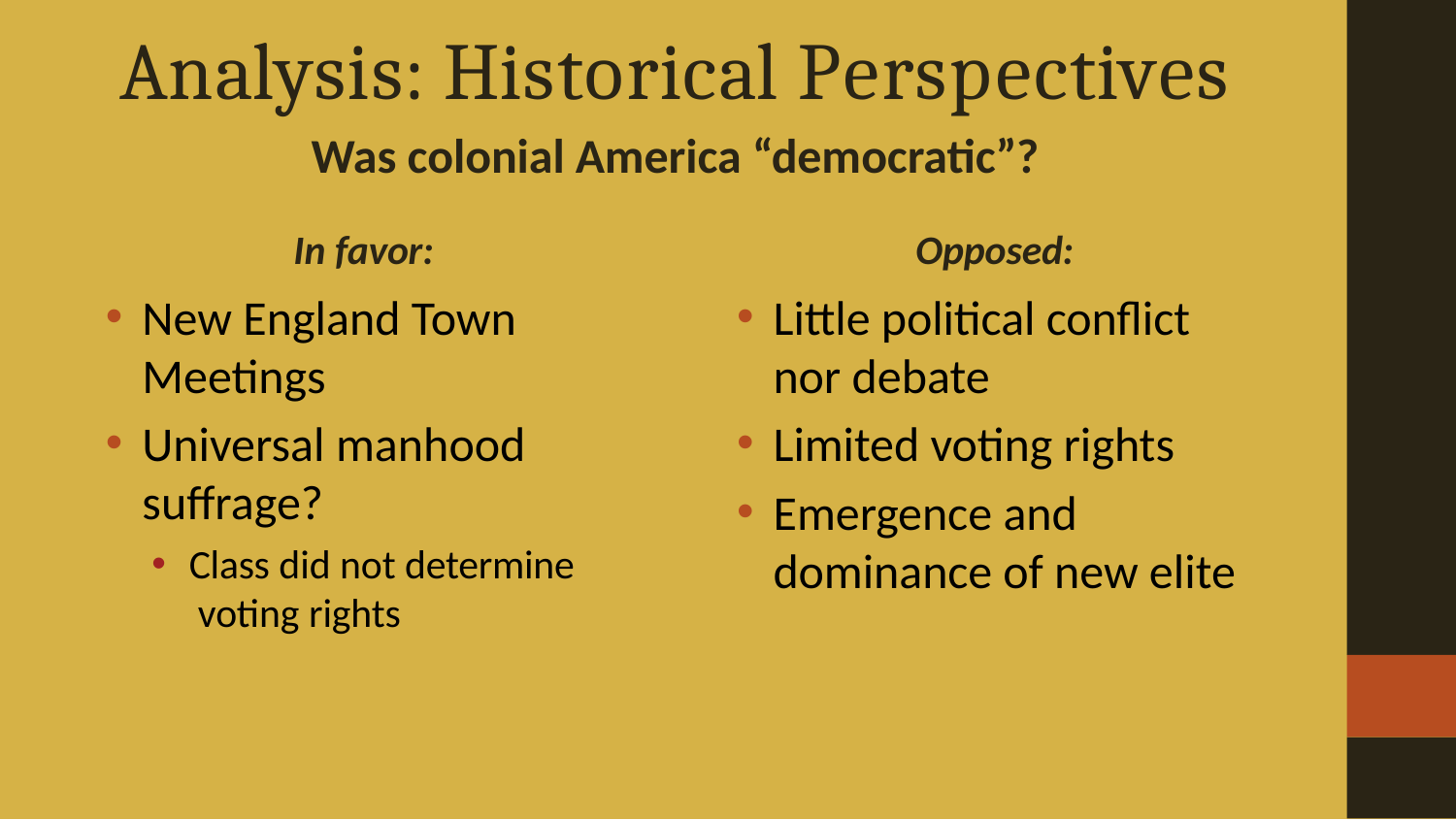

# Analysis: Historical Perspectives
Was colonial America “democratic”?
In favor:
New England Town
Meetings
Universal manhood
suffrage?
Class did not determine  voting rights
Opposed:
Little political conflict
nor debate
Limited voting rights
Emergence and  dominance of new elite